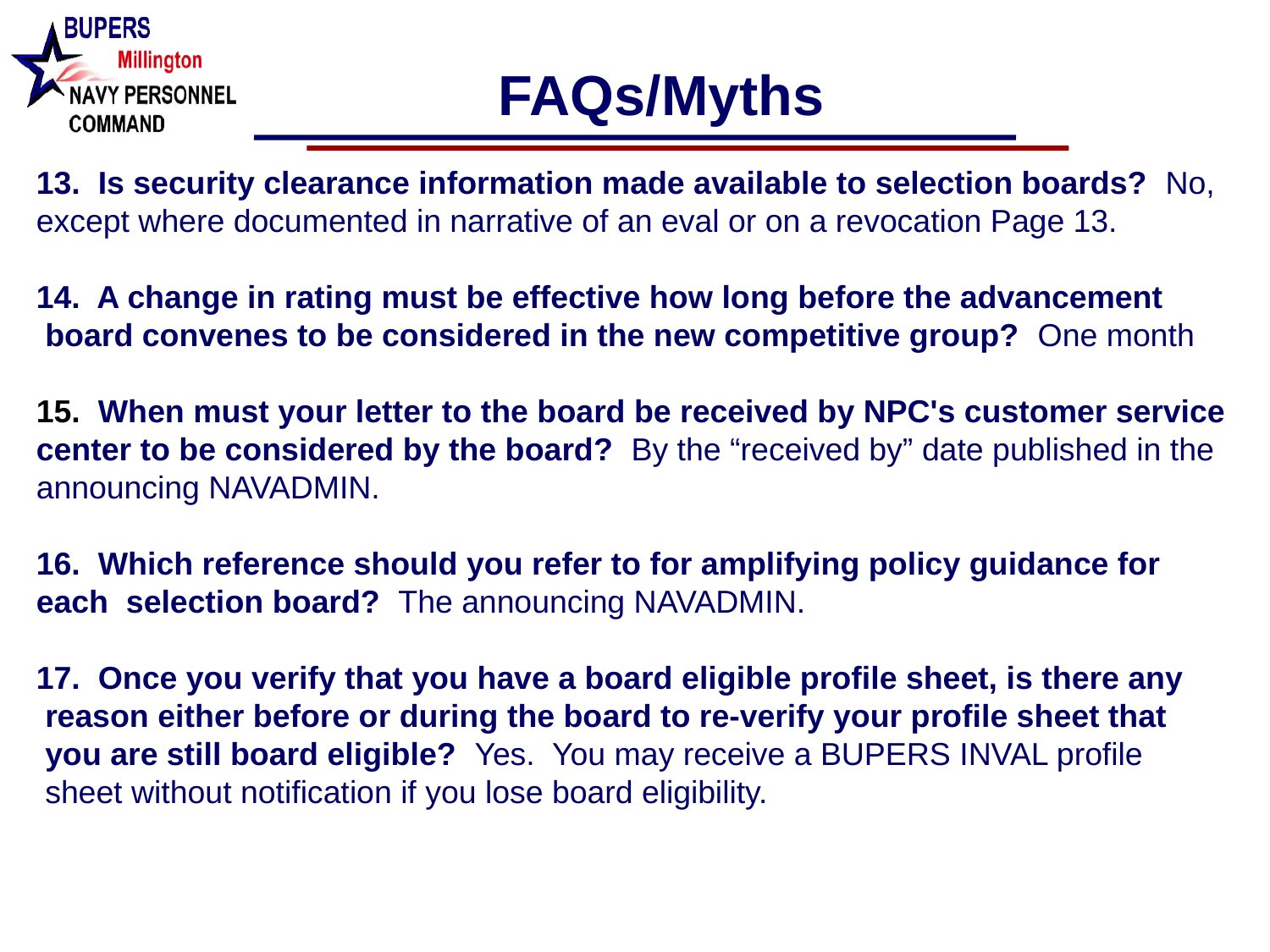

FAQs/Myths
13.  Is security clearance information made available to selection boards?  No,
except where documented in narrative of an eval or on a revocation Page 13.

14.  A change in rating must be effective how long before the advancement
 board convenes to be considered in the new competitive group?  One month

15.  When must your letter to the board be received by NPC's customer service
center to be considered by the board?  By the “received by” date published in the announcing NAVADMIN.

16.  Which reference should you refer to for amplifying policy guidance for each  selection board?  The announcing NAVADMIN.

17.  Once you verify that you have a board eligible profile sheet, is there any
 reason either before or during the board to re-verify your profile sheet that
 you are still board eligible?  Yes.  You may receive a BUPERS INVAL profile
 sheet without notification if you lose board eligibility.